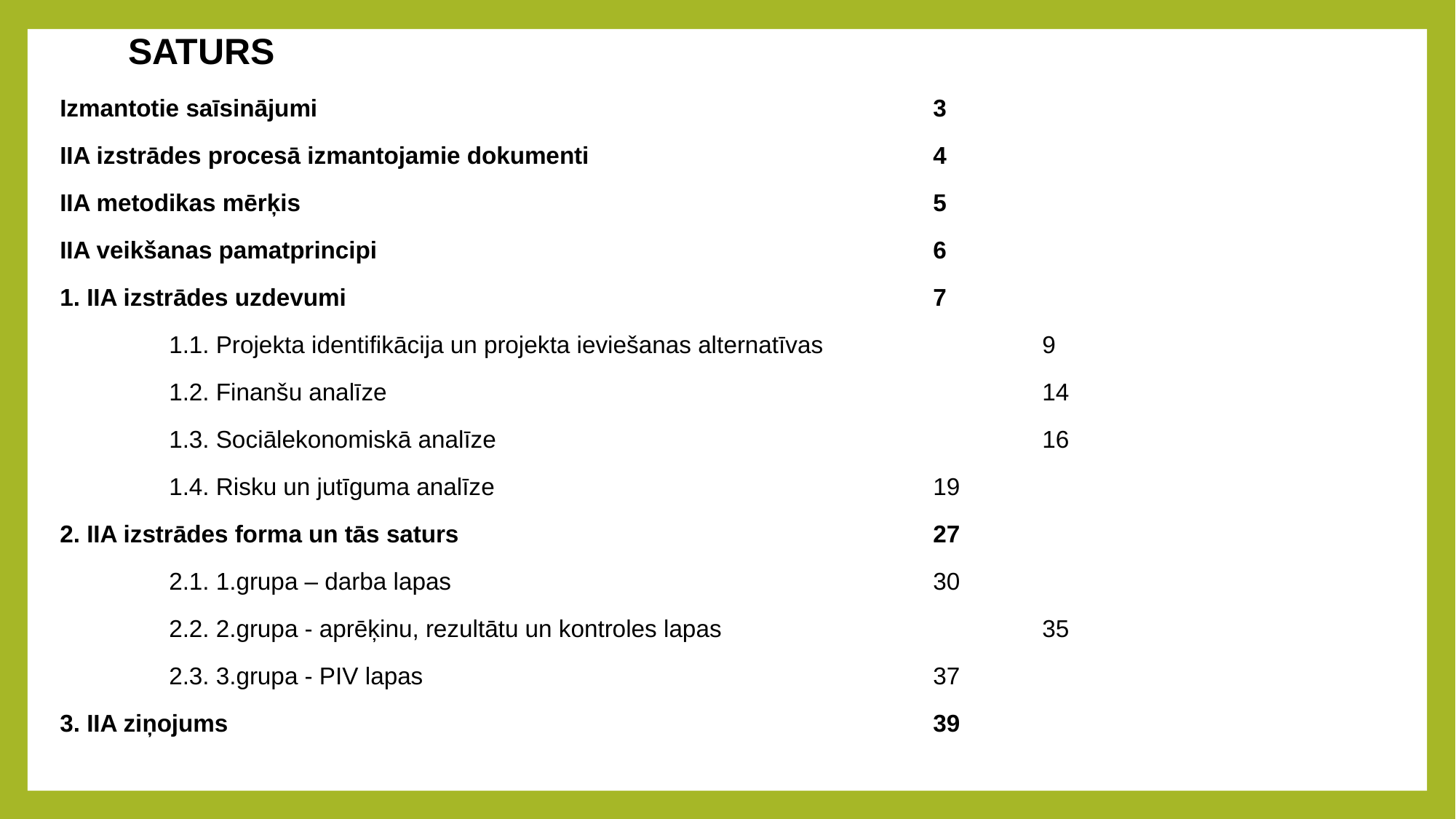

# SATURS
Izmantotie saīsinājumi						3
IIA izstrādes procesā izmantojamie dokumenti				4
IIA metodikas mērķis						5
IIA veikšanas pamatprincipi						6
1. IIA izstrādes uzdevumi						7
	1.1. Projekta identifikācija un projekta ieviešanas alternatīvas		9
	1.2. Finanšu analīze						14
	1.3. Sociālekonomiskā analīze					16
	1.4. Risku un jutīguma analīze					19
2. IIA izstrādes forma un tās saturs					27
	2.1. 1.grupa – darba lapas					30
	2.2. 2.grupa - aprēķinu, rezultātu un kontroles lapas			35
	2.3. 3.grupa - PIV lapas  					37
3. IIA ziņojums							39